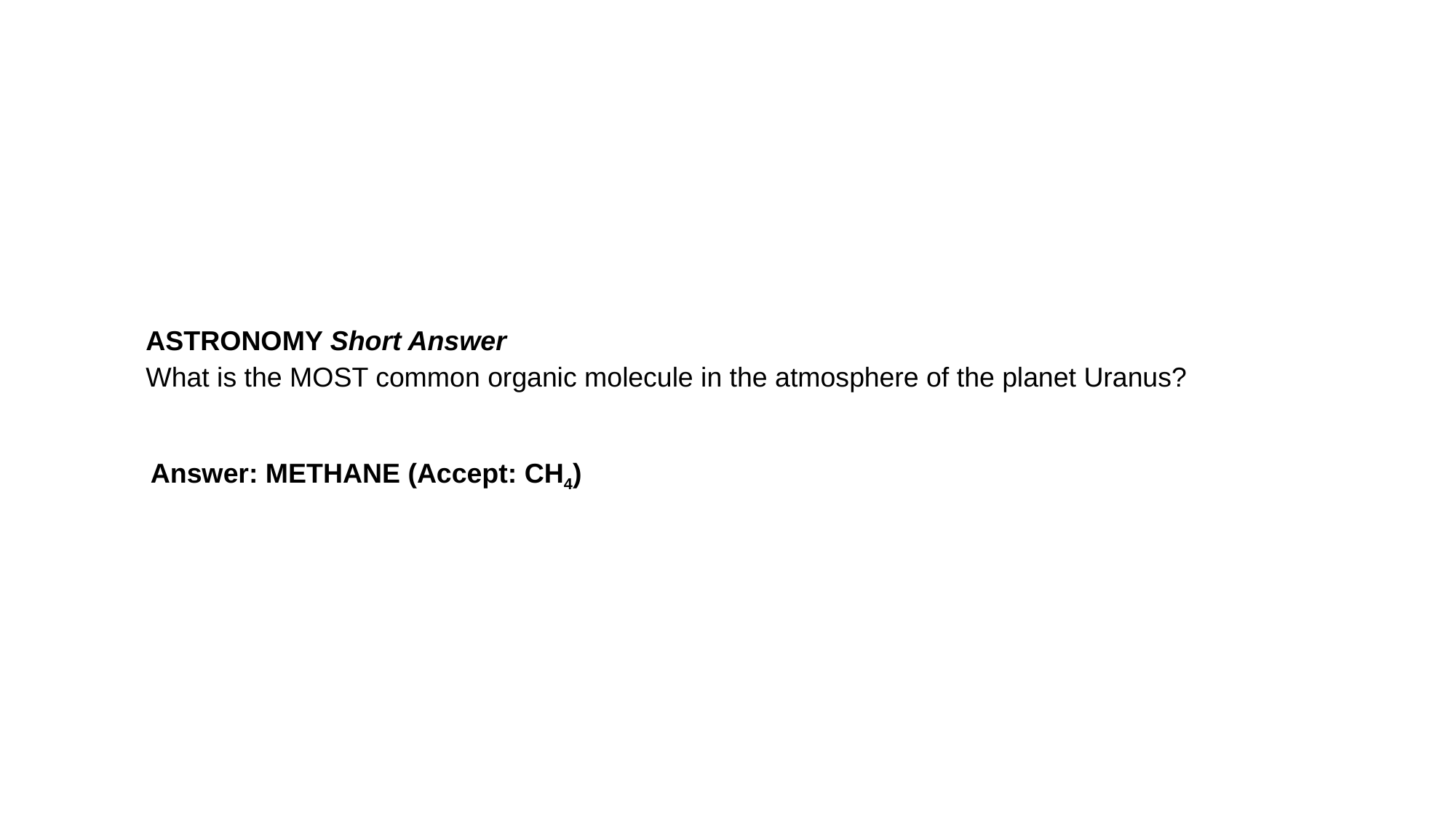

ASTRONOMY Short Answer
What is the MOST common organic molecule in the atmosphere of the planet Uranus?
Answer: METHANE (Accept: CH4)